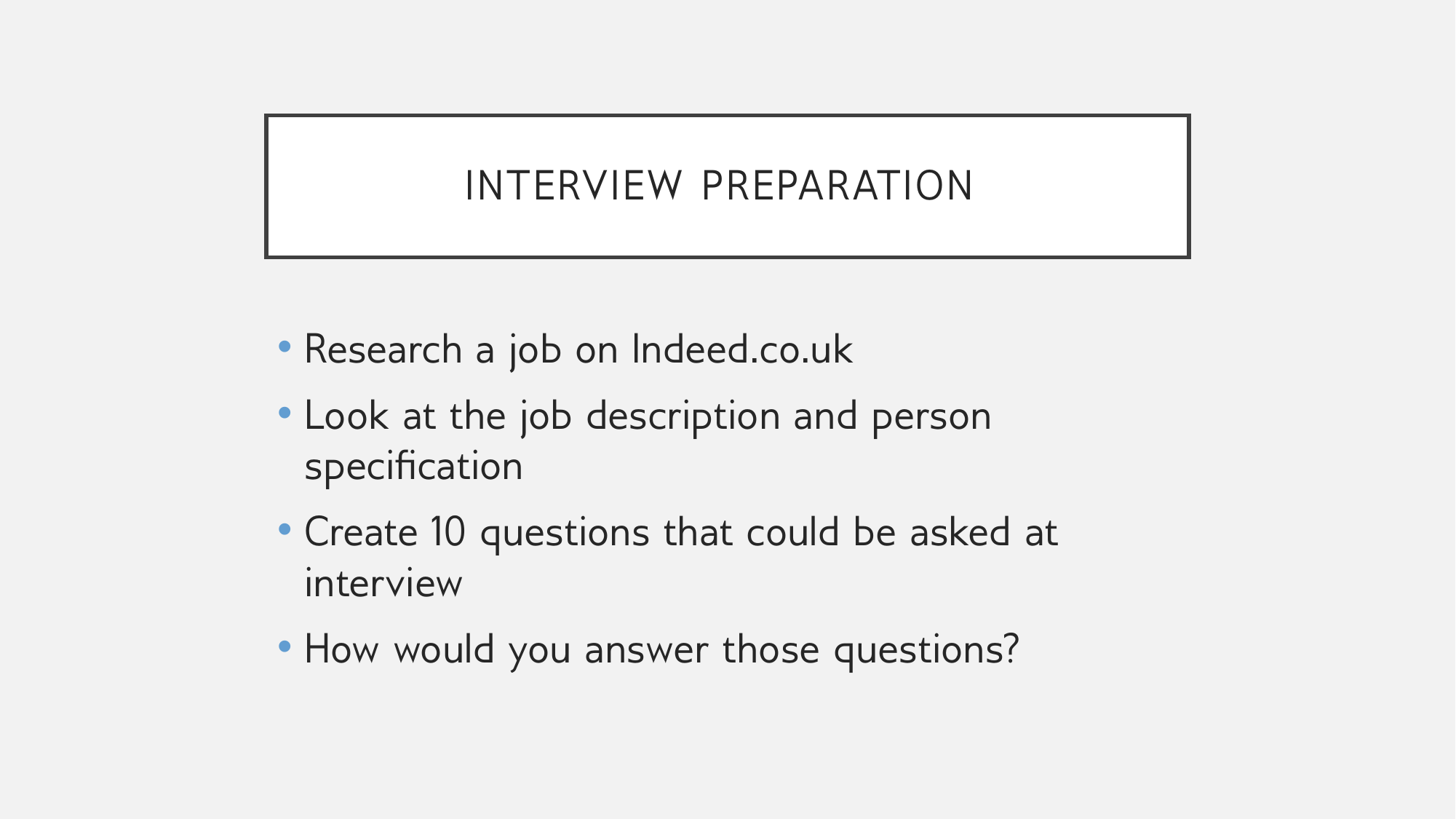

# Interview preparation
Research a job on Indeed.co.uk
Look at the job description and person specification
Create 10 questions that could be asked at interview
How would you answer those questions?